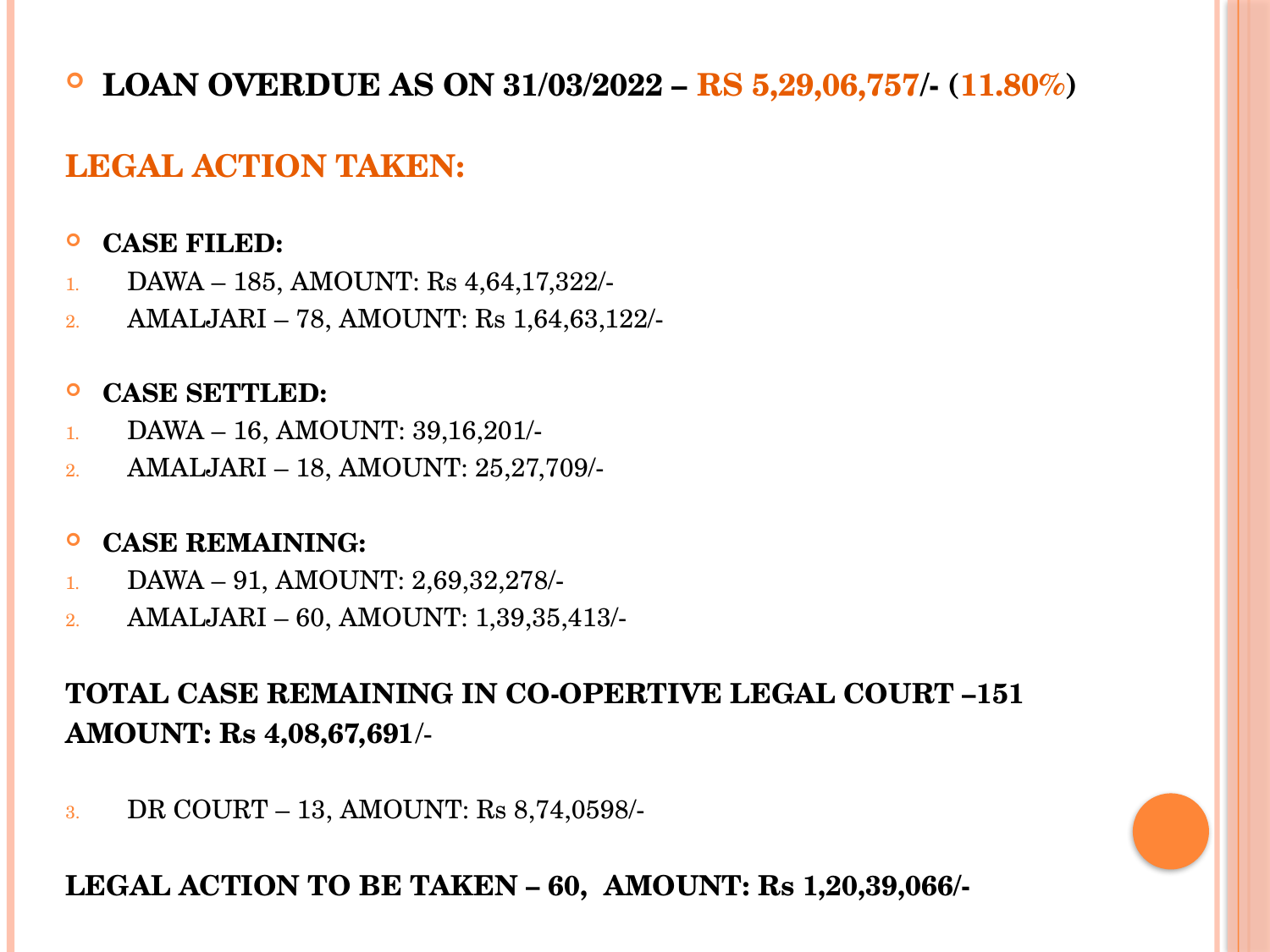

LOAN OVERDUE as on 31/03/2022 – Rs 5,29,06,757/- (11.80%)

LEGAL ACTION TAKEN:

CASE FILED:
DAWA – 185, AMOUNT: Rs 4,64,17,322/-
AMALJARI – 78, AMOUNT: Rs 1,64,63,122/-

CASE SETTLED:
DAWA – 16, AMOUNT: 39,16,201/-
AMALJARI – 18, AMOUNT: 25,27,709/-

CASE REMAINING:
DAWA – 91, AMOUNT: 2,69,32,278/-
AMALJARI – 60, AMOUNT: 1,39,35,413/-

TOTAL CASE REMAINING IN CO-OPERTIVE LEGAL COURT –151
AMOUNT: Rs 4,08,67,691/-

DR COURT – 13, AMOUNT: Rs 8,74,0598/-

LEGAL ACTION TO BE TAKEN – 60,  AMOUNT: Rs 1,20,39,066/-